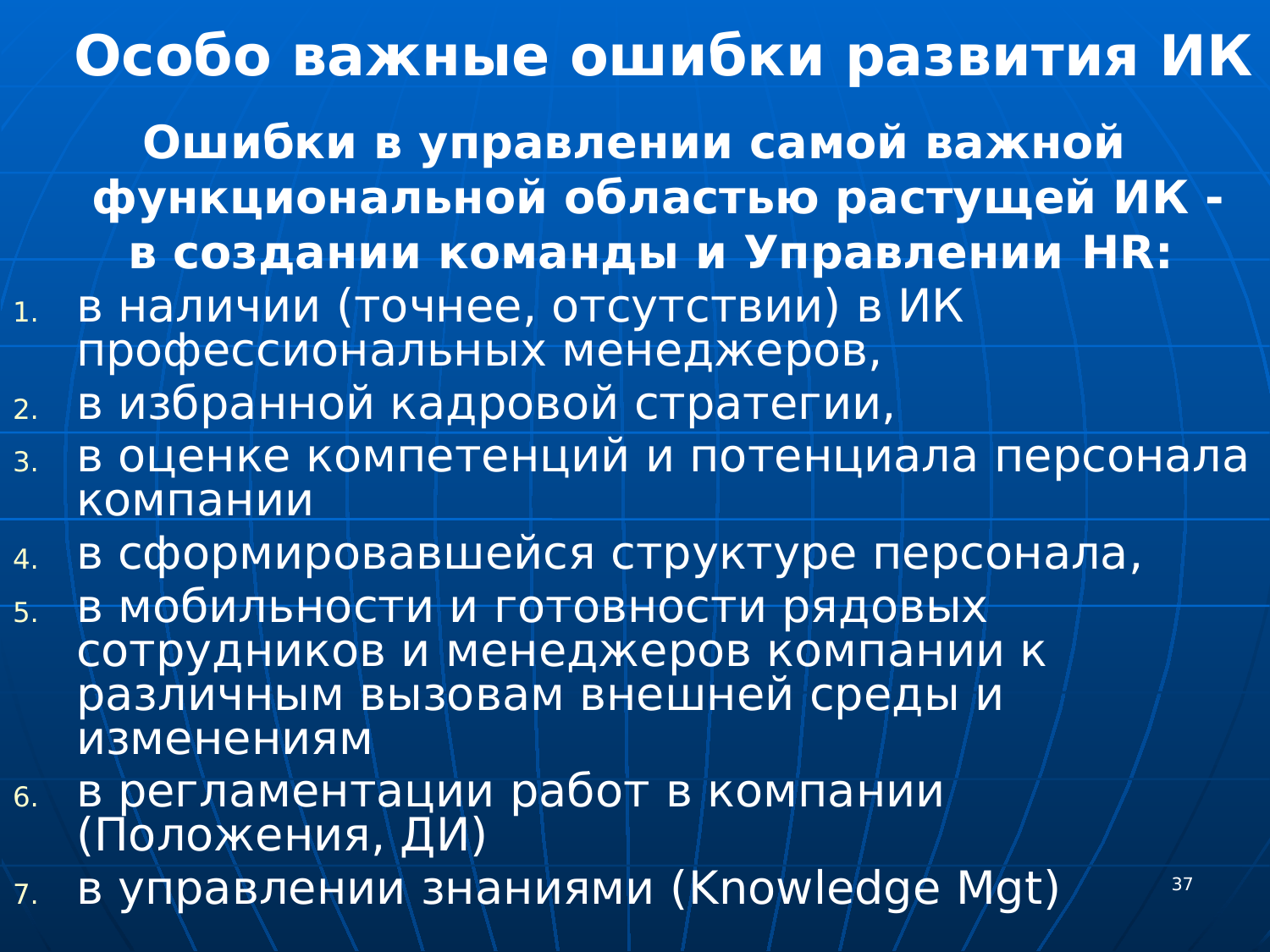

# Особо важные ошибки развития ИК
Ошибки в управлении самой важной функциональной областью растущей ИК -
	в создании команды и Управлении HR:
в наличии (точнее, отсутствии) в ИК профессиональных менеджеров,
в избранной кадровой стратегии,
в оценке компетенций и потенциала персонала компании
в сформировавшейся структуре персонала,
в мобильности и готовности рядовых сотрудников и менеджеров компании к различным вызовам внешней среды и изменениям
в регламентации работ в компании (Положения, ДИ)
в управлении знаниями (Knowledge Mgt)
37